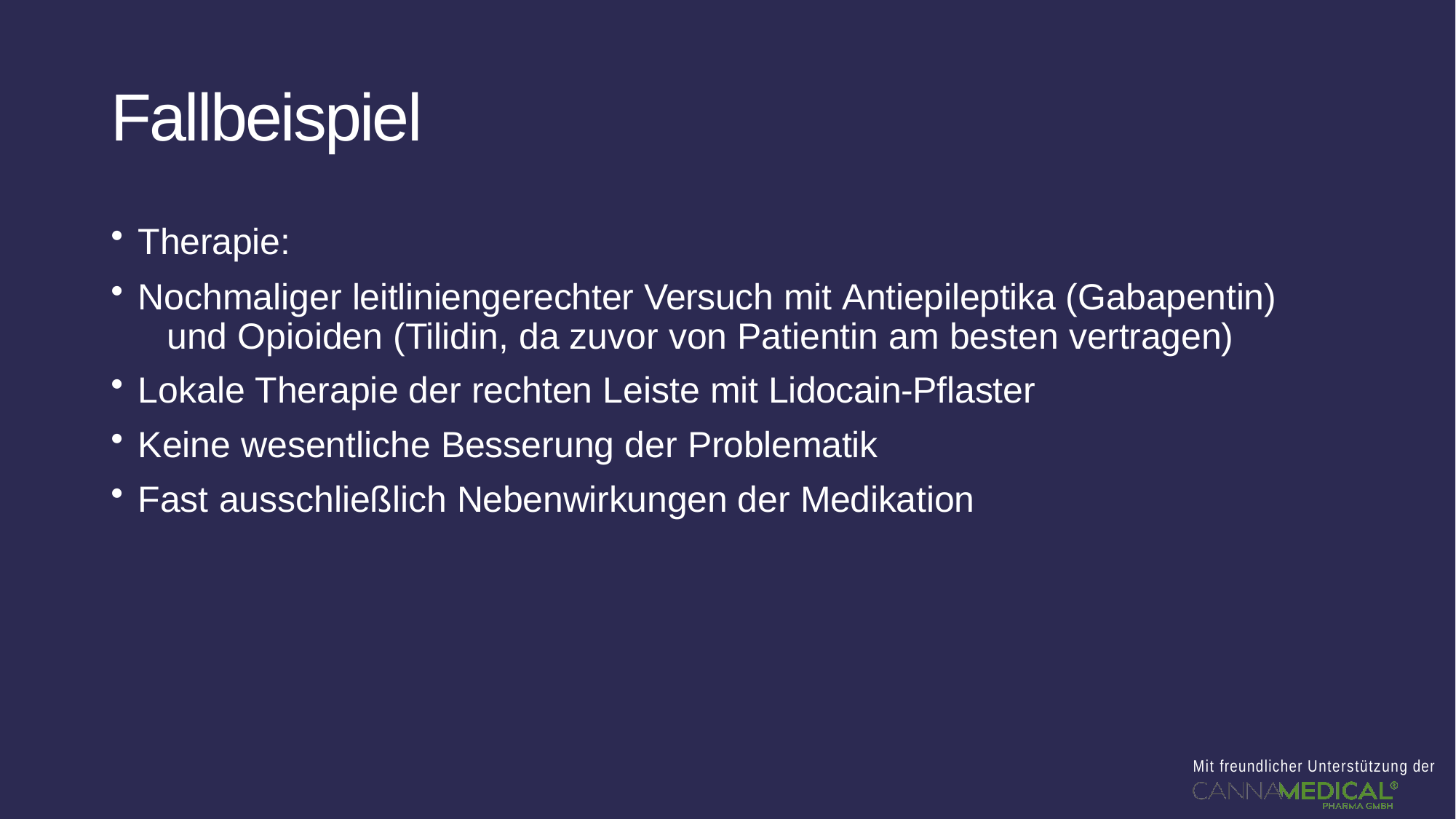

# Fallbeispiel
Therapie:
Nochmaliger leitliniengerechter Versuch mit Antiepileptika (Gabapentin) 	und Opioiden (Tilidin, da zuvor von Patientin am besten vertragen)
Lokale Therapie der rechten Leiste mit Lidocain-Pflaster
Keine wesentliche Besserung der Problematik
Fast ausschließlich Nebenwirkungen der Medikation
Mit freundlicher Unterstützung der